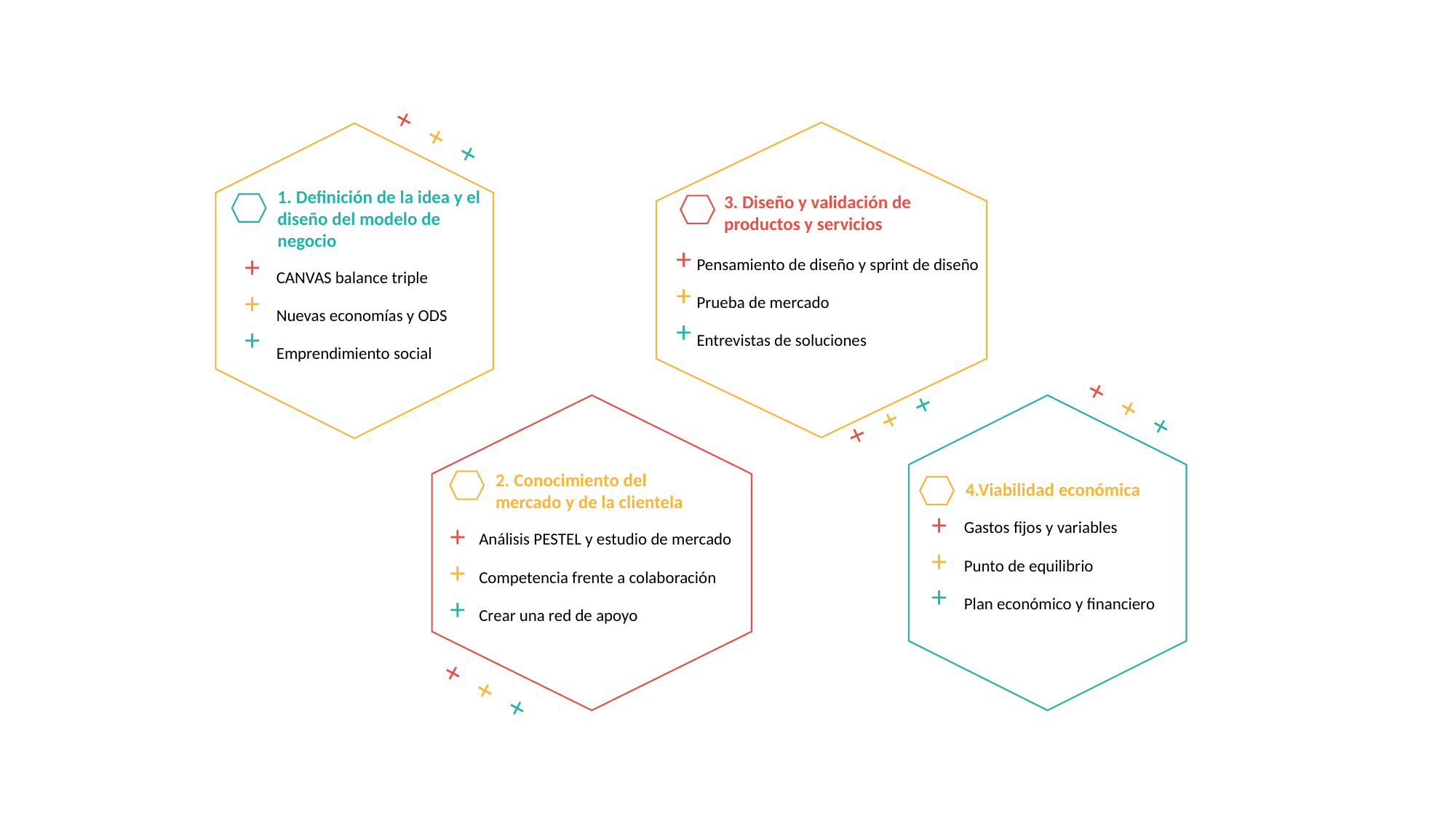

+++

1. Definición de la idea y el diseño del modelo de negocio
3. Diseño y validación de productos y servicios

Pensamiento de diseño y sprint de diseño
Prueba de mercado
Entrevistas de soluciones
+++
+++
CANVAS balance triple
Nuevas economías y ODS
Emprendimiento social
+++
+++

2. Conocimiento del mercado y de la clientela

4.Viabilidad económica

Gastos fijos y variables
Punto de equilibrio
Plan económico y financiero
+++
Análisis PESTEL y estudio de mercado
Competencia frente a colaboración
Crear una red de apoyo
+++
+++